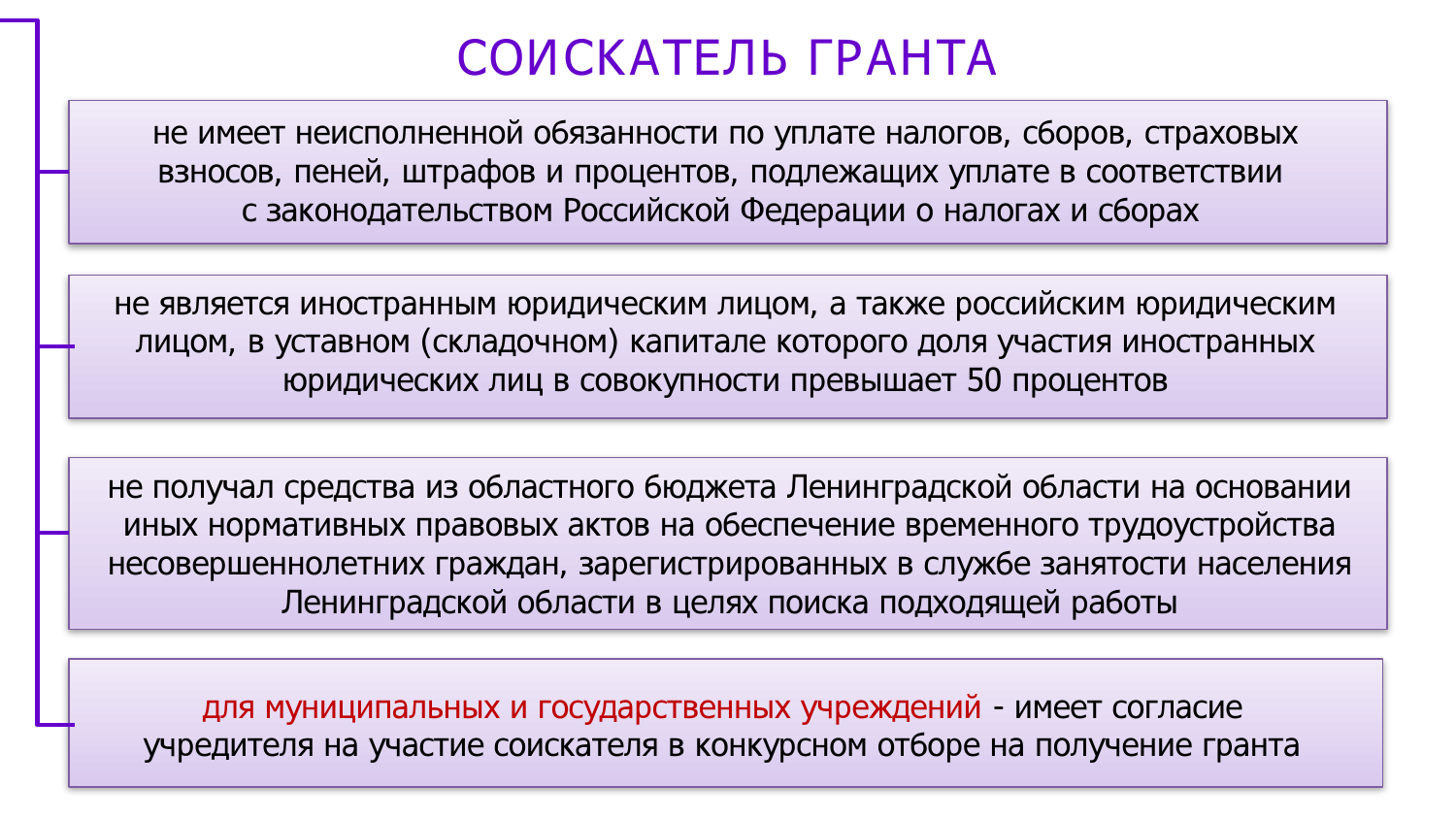

СОИСКАТЕЛЬ ГРАНТА

не имеет неисполненной обязанности по уплате налогов, сборов, страховых
взносов, пеней, штрафов и процентов, подлежащих уплате в соответствии
с законодательством Российской Федерации о налогах и сборах
не является иностранным юридическим лицом, а также российским юридическим лицом, в уставном (складочном) капитале которого доля участия иностранных юридических лиц в совокупности превышает 50 процентов

не получал средства из областного бюджета Ленинградской области на основании иных нормативных правовых актов на обеспечение временного трудоустройства несовершеннолетних граждан, зарегистрированных в службе занятости населения Ленинградской области в целях поиска подходящей работы

для муниципальных и государственных учреждений - имеет согласие
учредителя на участие соискателя в конкурсном отборе на получение гранта